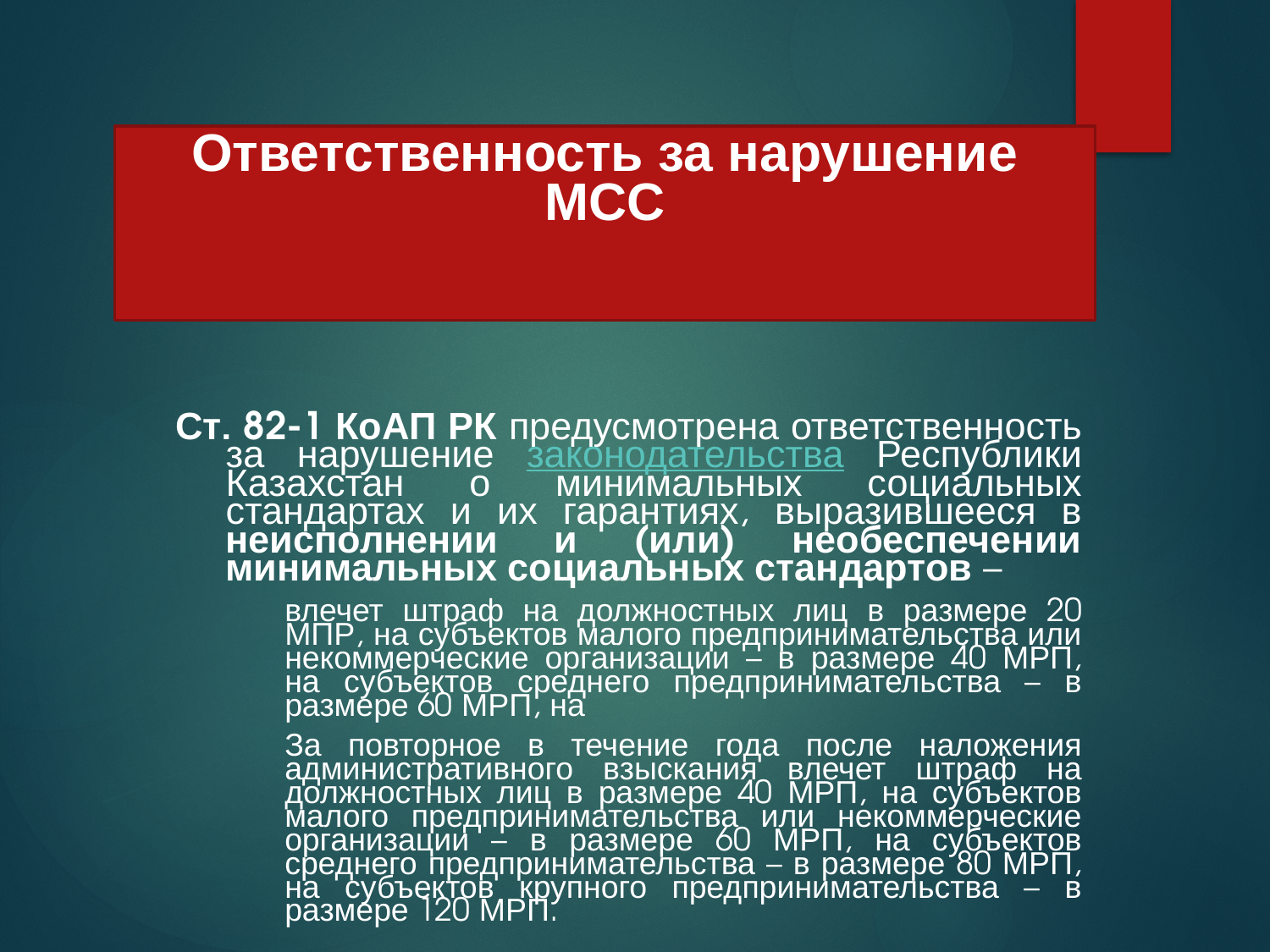

# Ответственность за нарушение МСС

Ст. 82-1 КоАП РК предусмотрена ответственность за нарушение законодательства Республики Казахстан о минимальных социальных стандартах и их гарантиях, выразившееся в неисполнении и (или) необеспечении минимальных социальных стандартов –
	влечет штраф на должностных лиц в размере 20 МПР, на субъектов малого предпринимательства или некоммерческие организации – в размере 40 МРП, на субъектов среднего предпринимательства – в размере 60 МРП, на
	За повторное в течение года после наложения административного взыскания влечет штраф на должностных лиц в размере 40 МРП, на субъектов малого предпринимательства или некоммерческие организации – в размере 60 МРП, на субъектов среднего предпринимательства – в размере 80 МРП, на субъектов крупного предпринимательства – в размере 120 МРП.